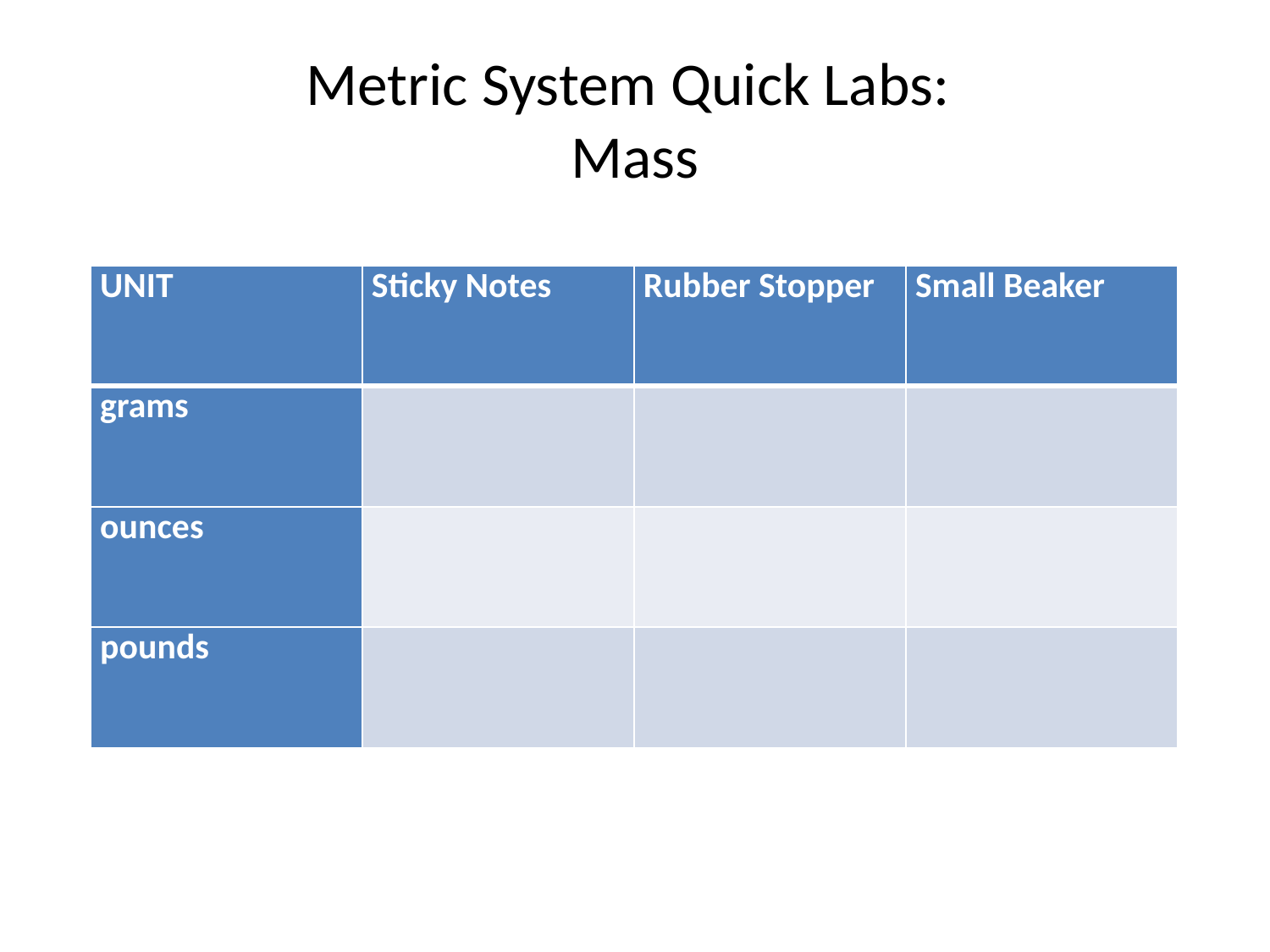

# Metric System Quick Labs: Mass
| UNIT | Sticky Notes | Rubber Stopper | Small Beaker |
| --- | --- | --- | --- |
| grams |  |  |  |
| ounces |  |  |  |
| pounds |  |  |  |